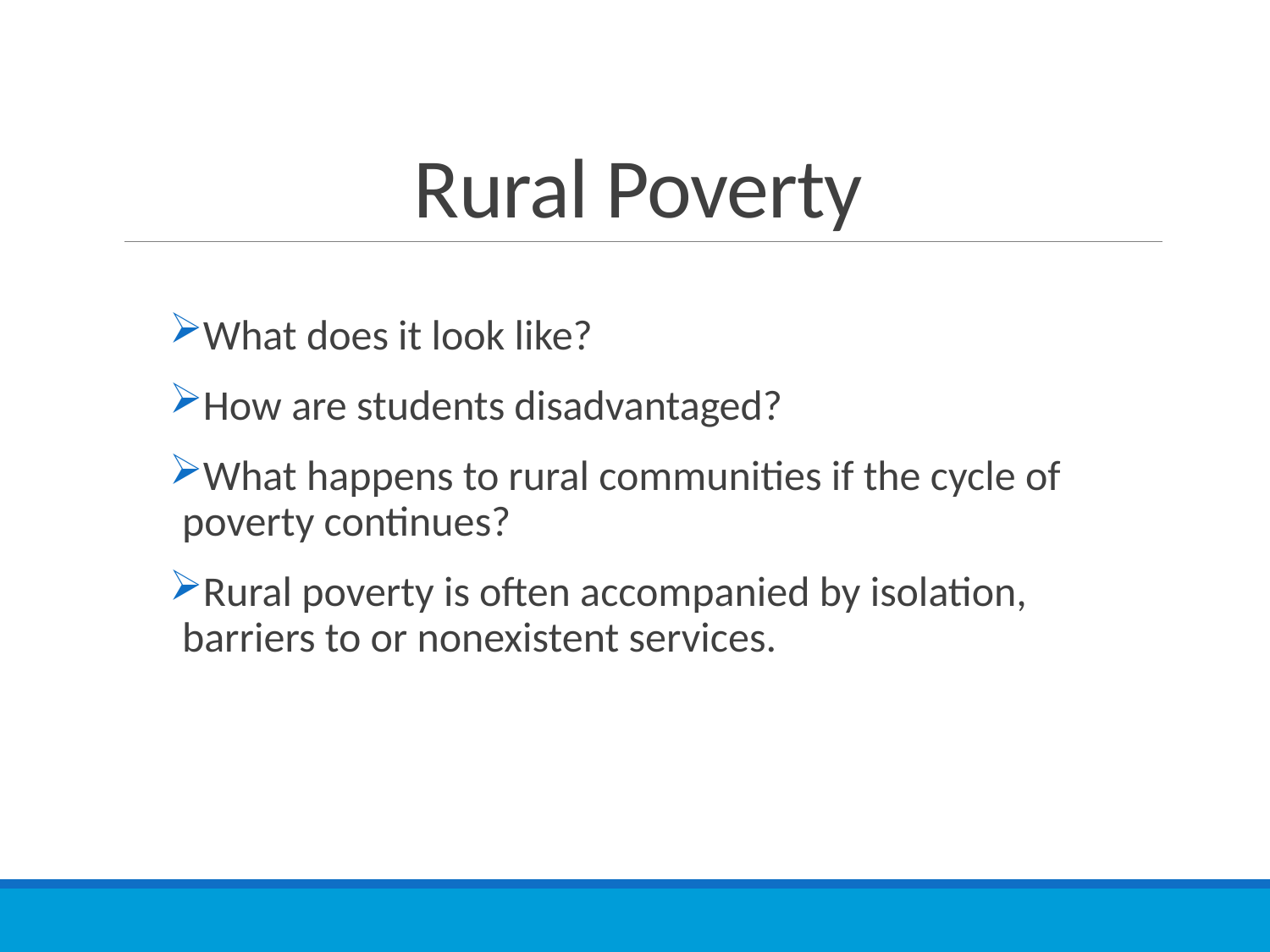

# Rural Poverty
What does it look like?
How are students disadvantaged?
What happens to rural communities if the cycle of poverty continues?
Rural poverty is often accompanied by isolation, barriers to or nonexistent services.